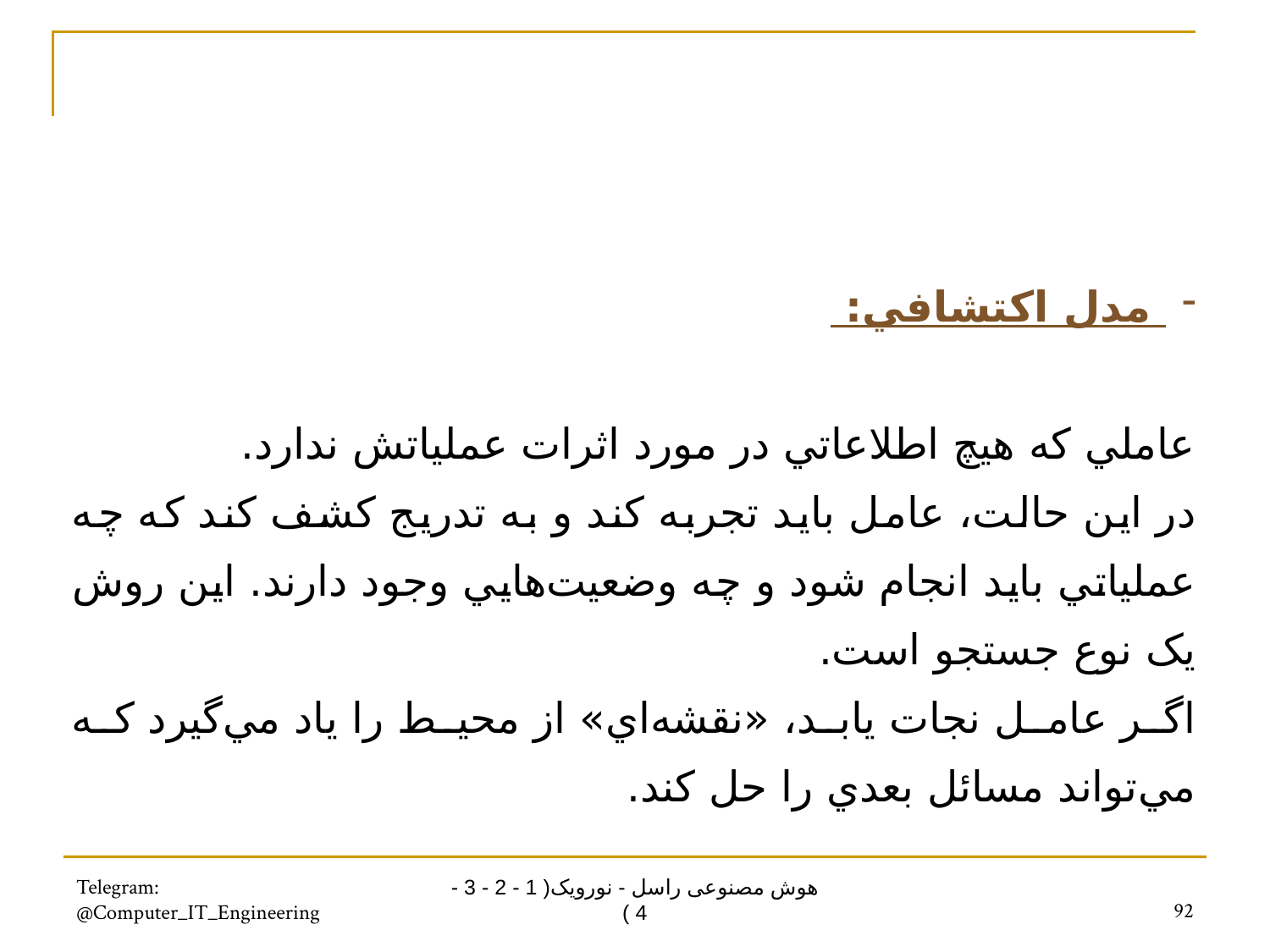

مدل اکتشافي:

عاملي که هيچ اطلاعاتي در مورد اثرات عملياتش ندارد.
در اين حالت، عامل بايد تجربه کند و به تدريج کشف کند که چه عملياتي بايد انجام شود و چه وضعيت‌هايي وجود دارند. اين روش يک نوع جستجو است.
اگر عامل نجات يابد، «نقشه‌اي» از محيط را ياد مي‌گيرد که مي‌تواند مسائل بعدي را حل کند.
Telegram: @Computer_IT_Engineering
92
هوش مصنوعی راسل - نورویک( 1 - 2 - 3 - 4 )